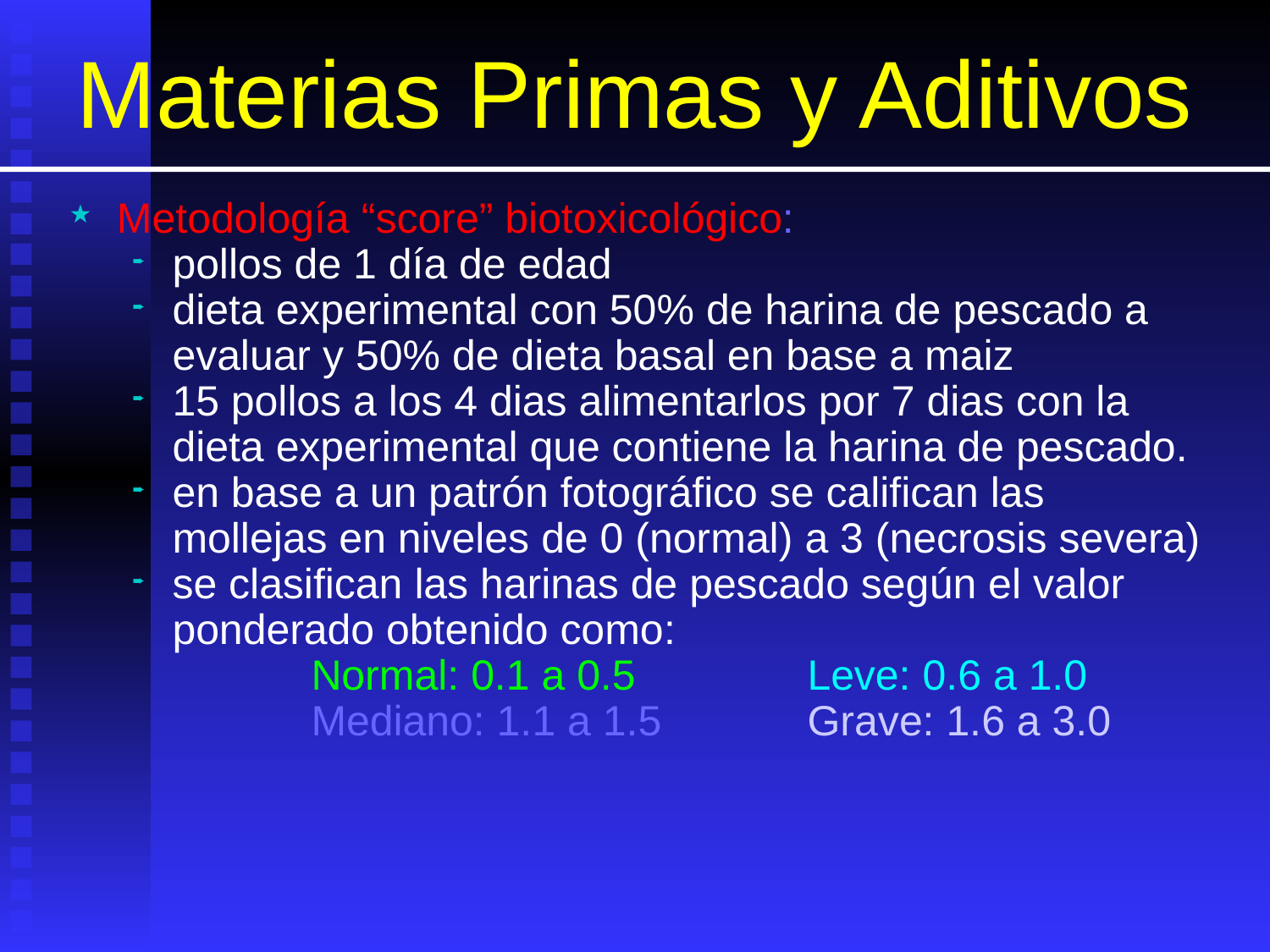

# Materias Primas y Aditivos

Metodología “score” biotoxicológico:
pollos de 1 día de edad
dieta experimental con 50% de harina de pescado a evaluar y 50% de dieta basal en base a maiz
15 pollos a los 4 dias alimentarlos por 7 dias con la dieta experimental que contiene la harina de pescado.
en base a un patrón fotográfico se califican las mollejas en niveles de 0 (normal) a 3 (necrosis severa)
se clasifican las harinas de pescado según el valor ponderado obtenido como:
	 Normal: 0.1 a 0.5		Leve: 0.6 a 1.0
	 Mediano: 1.1 a 1.5		Grave: 1.6 a 3.0